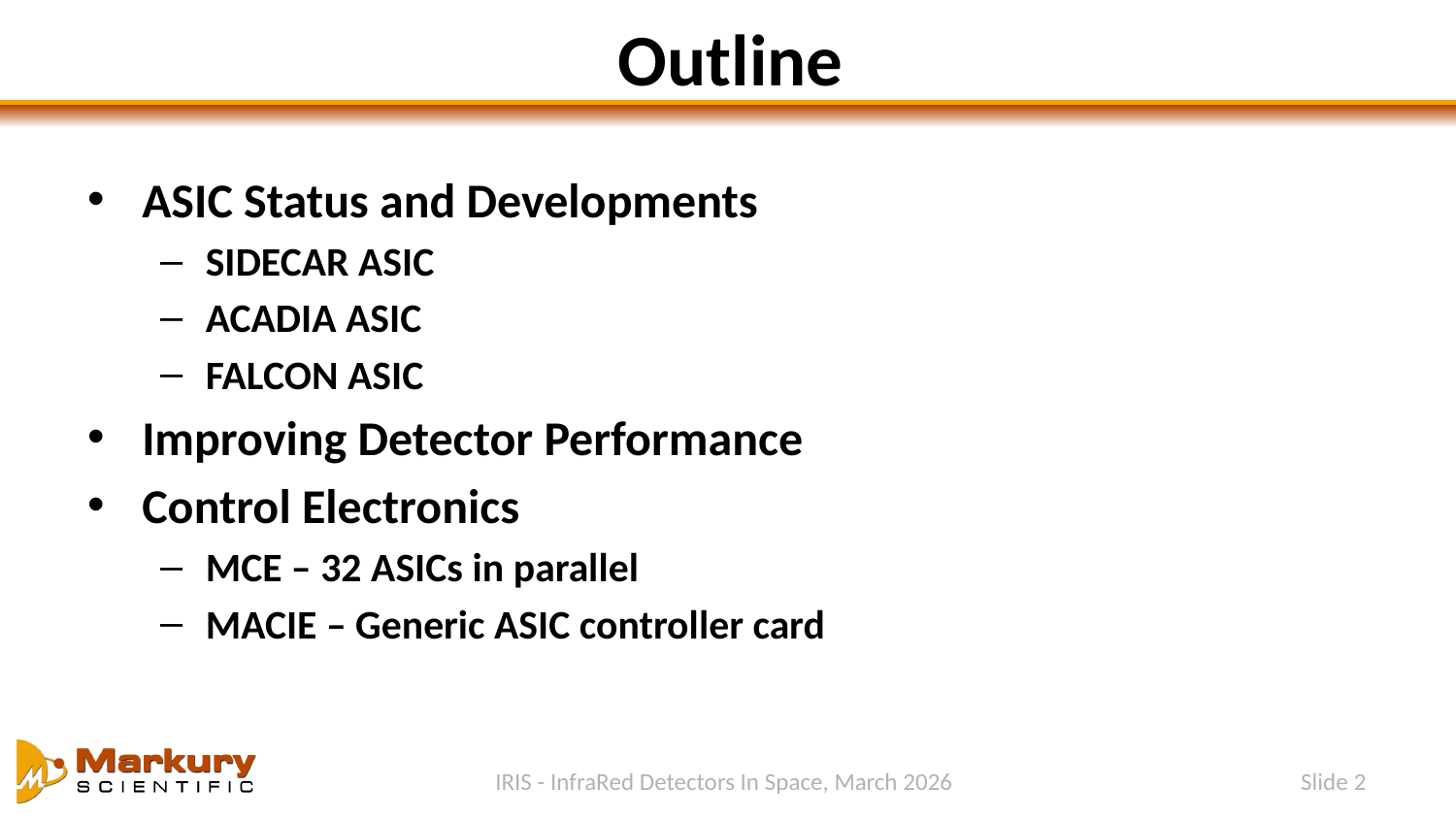

# Outline
ASIC Status and Developments
SIDECAR ASIC
ACADIA ASIC
FALCON ASIC
Improving Detector Performance
Control Electronics
MCE – 32 ASICs in parallel
MACIE – Generic ASIC controller card
IRIS - InfraRed Detectors In Space, March 2026
Slide 2